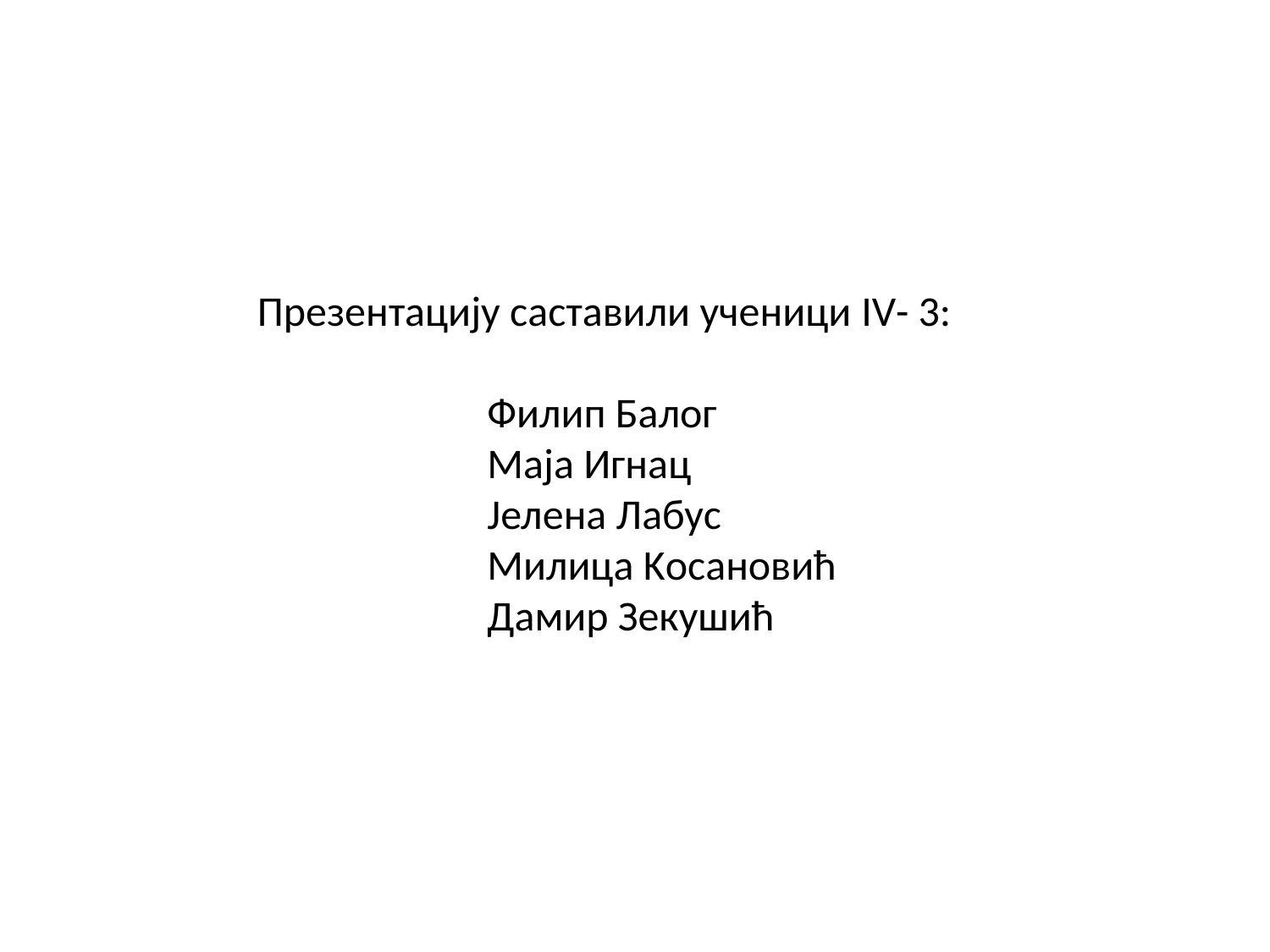

Презентацију саставили ученици IV- 3:

Филип Балог
Маја Игнац
Јелена Лабус
Милица Kосановић
Дамир Зекушић